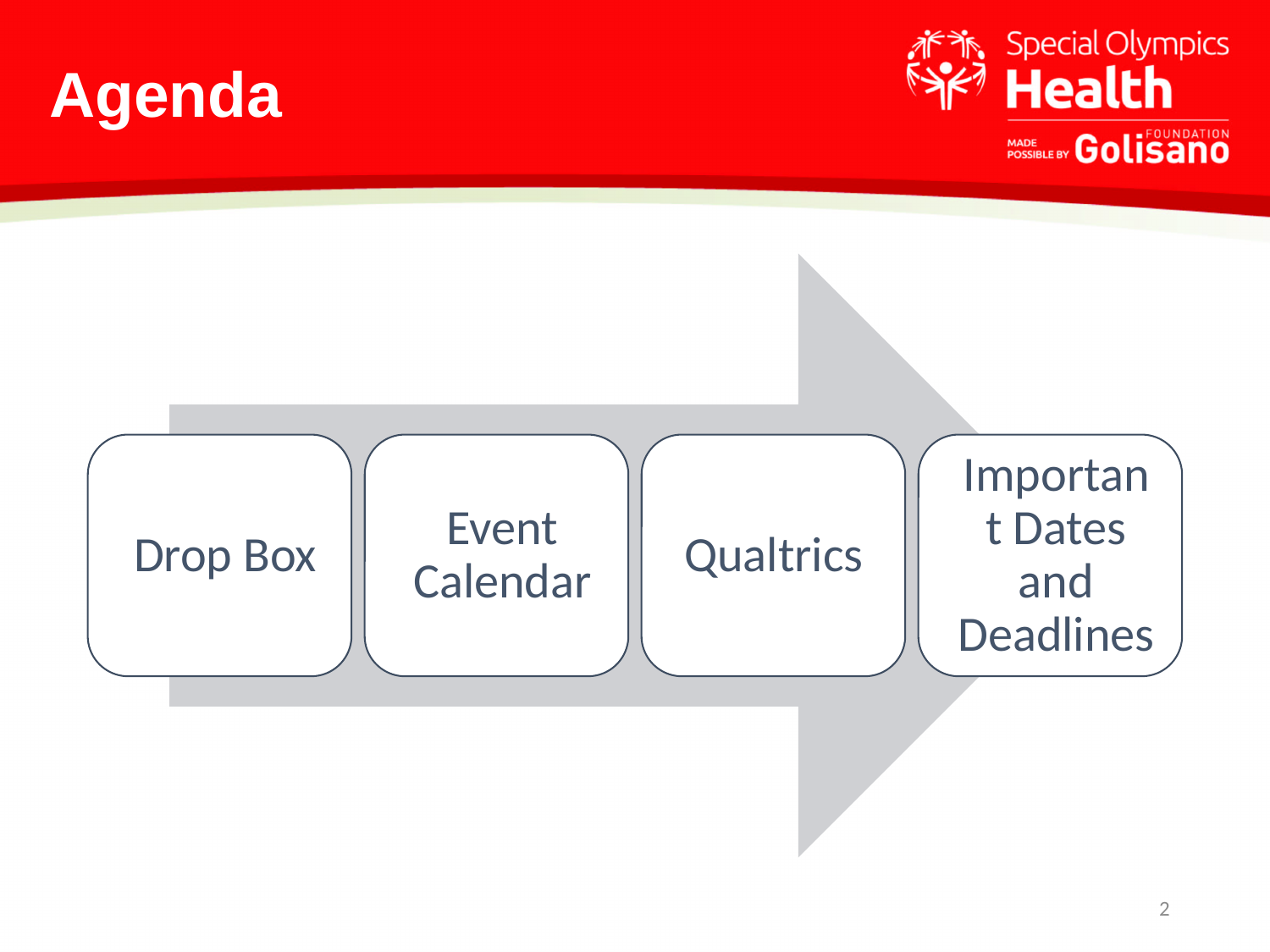

# Agenda
Drop Box
Event Calendar
Qualtrics
Important Dates and Deadlines
2